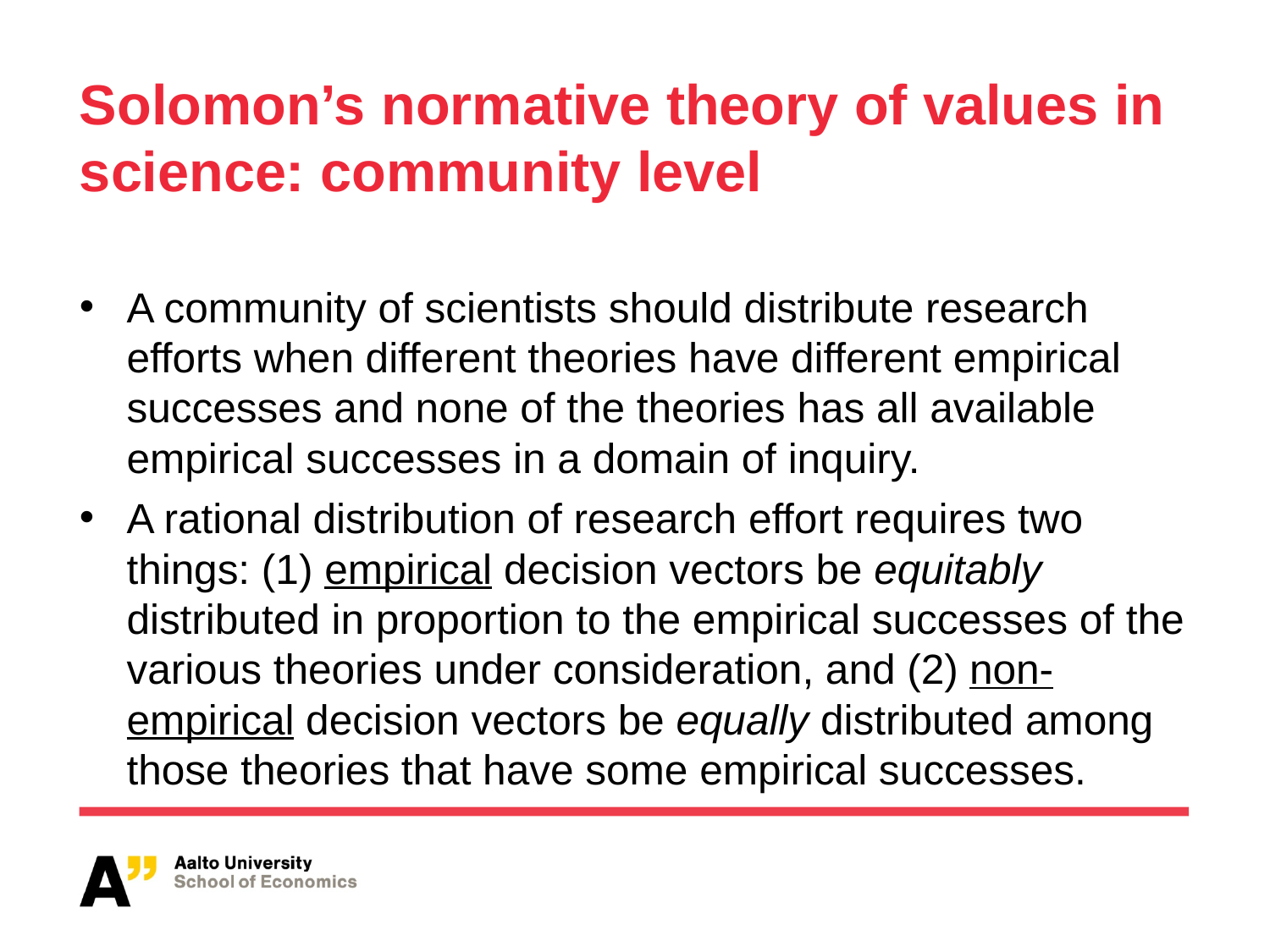

# Solomon’s normative theory of values in science: community level

A community of scientists should distribute research efforts when different theories have different empirical successes and none of the theories has all available empirical successes in a domain of inquiry.
A rational distribution of research effort requires two things: (1) empirical decision vectors be equitably distributed in proportion to the empirical successes of the various theories under consideration, and (2) non-empirical decision vectors be equally distributed among those theories that have some empirical successes.